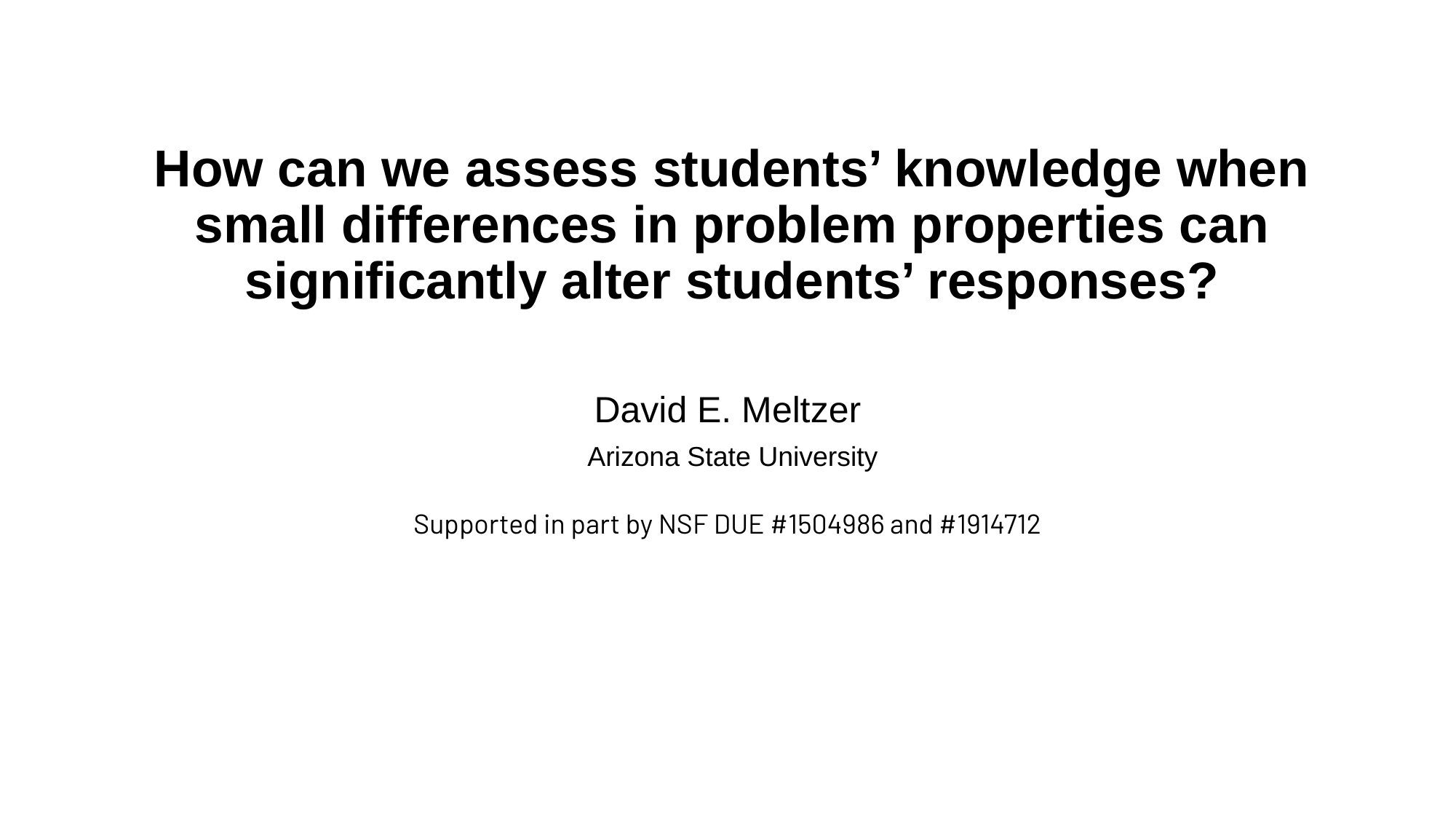

# How can we assess students’ knowledge when small differences in problem properties can significantly alter students’ responses?
David E. Meltzer
 Arizona State University

Supported in part by NSF DUE #1504986 and #1914712